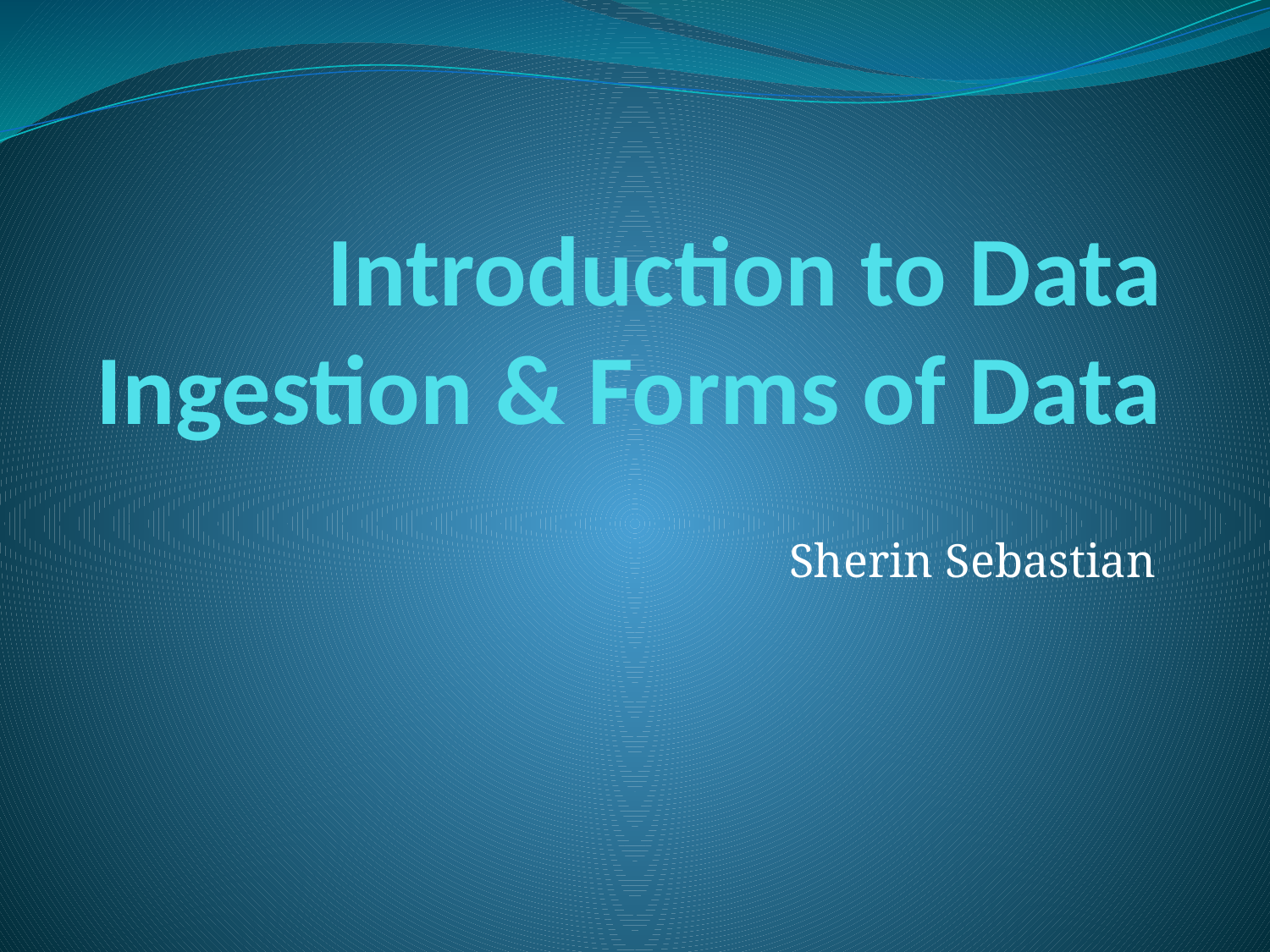

# Introduction to Data Ingestion & Forms of Data
Sherin Sebastian